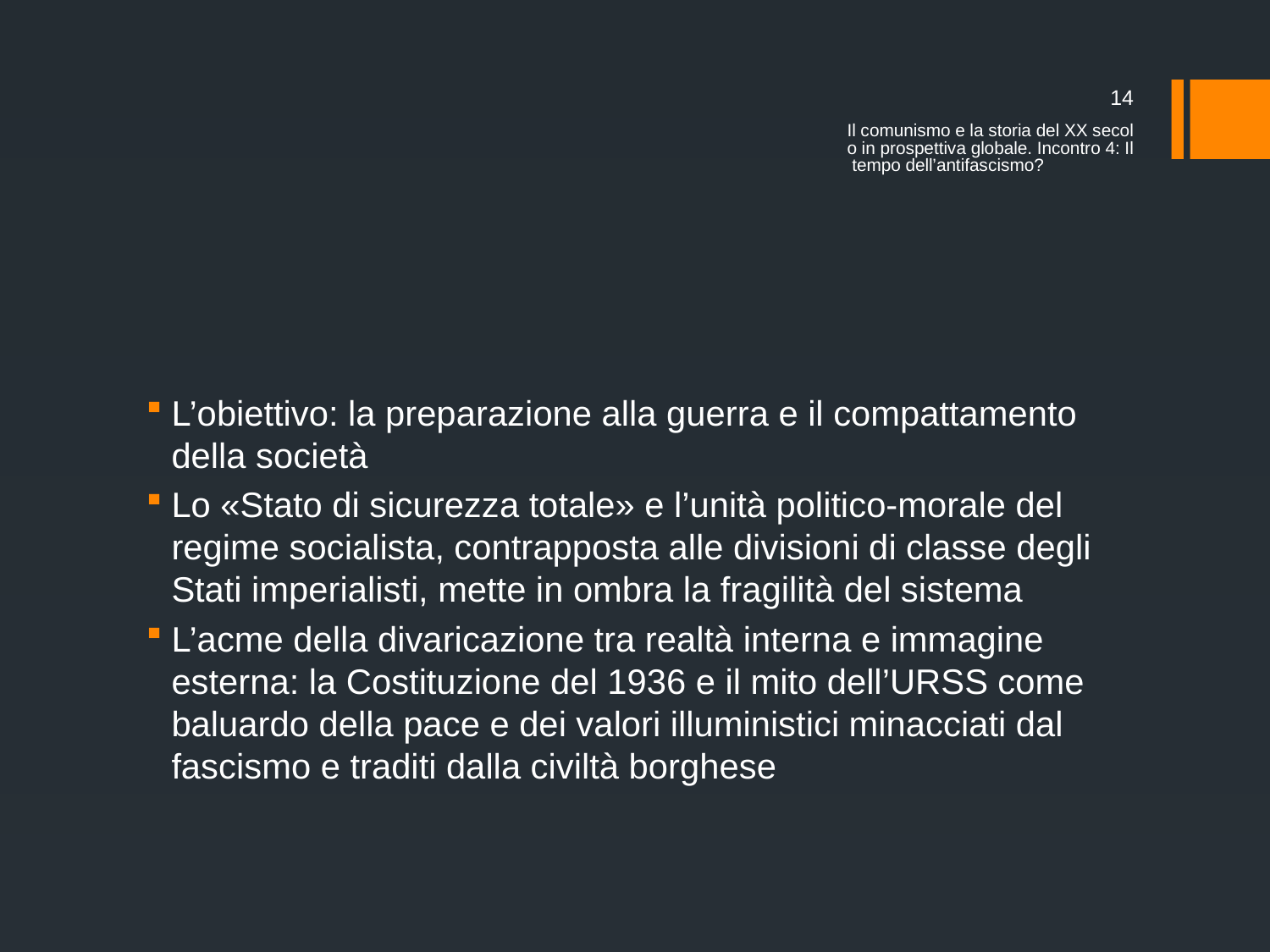

14
Il comunismo e la storia del XX secolo in prospettiva globale. Incontro 4: Il tempo dell’antifascismo?
#
L’obiettivo: la preparazione alla guerra e il compattamento della società
Lo «Stato di sicurezza totale» e l’unità politico-morale del regime socialista, contrapposta alle divisioni di classe degli Stati imperialisti, mette in ombra la fragilità del sistema
L’acme della divaricazione tra realtà interna e immagine esterna: la Costituzione del 1936 e il mito dell’URSS come baluardo della pace e dei valori illuministici minacciati dal fascismo e traditi dalla civiltà borghese